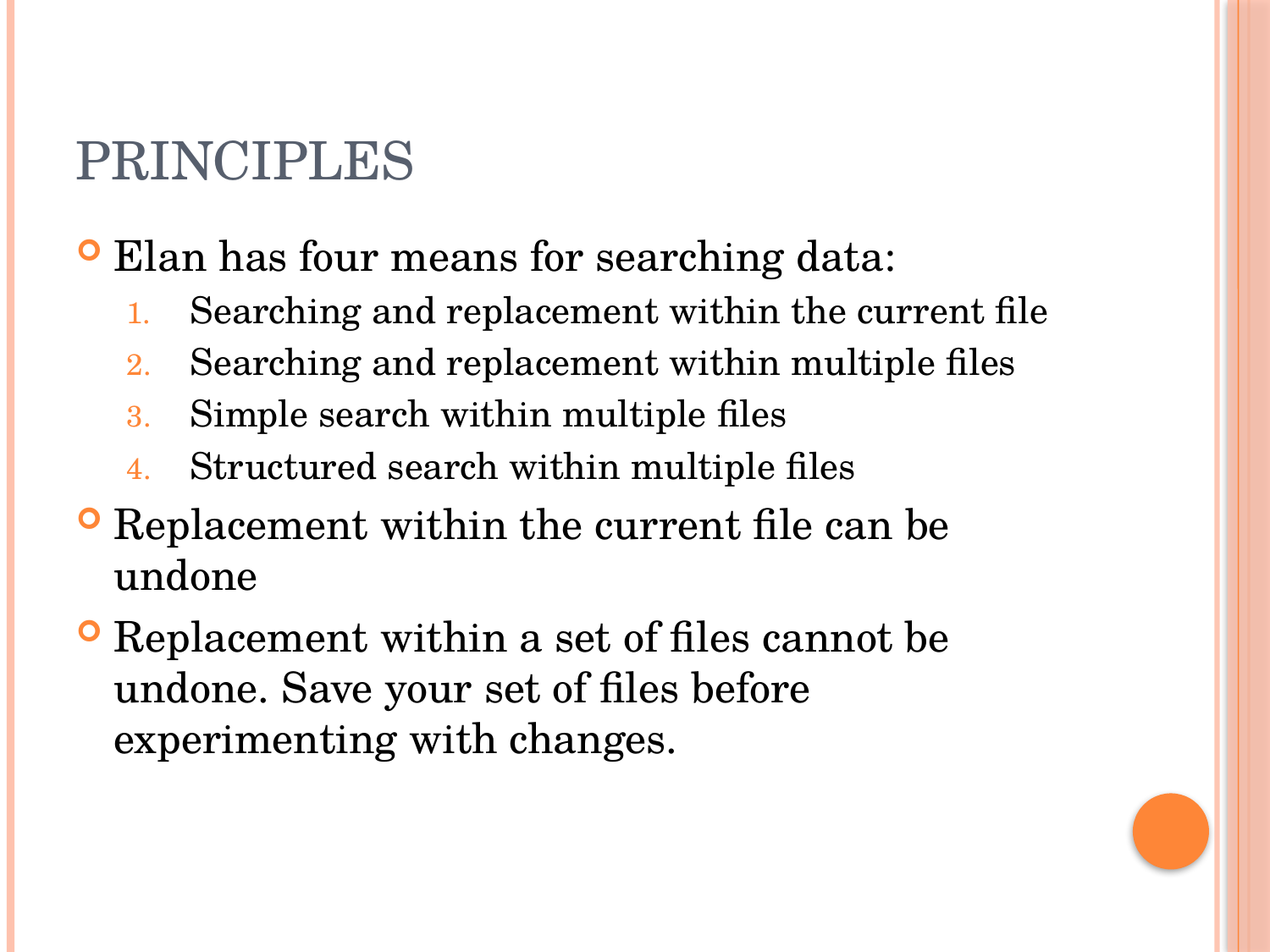

# Principles
Elan has four means for searching data:
Searching and replacement within the current file
Searching and replacement within multiple files
Simple search within multiple files
Structured search within multiple files
Replacement within the current file can be undone
Replacement within a set of files cannot be undone. Save your set of files before experimenting with changes.